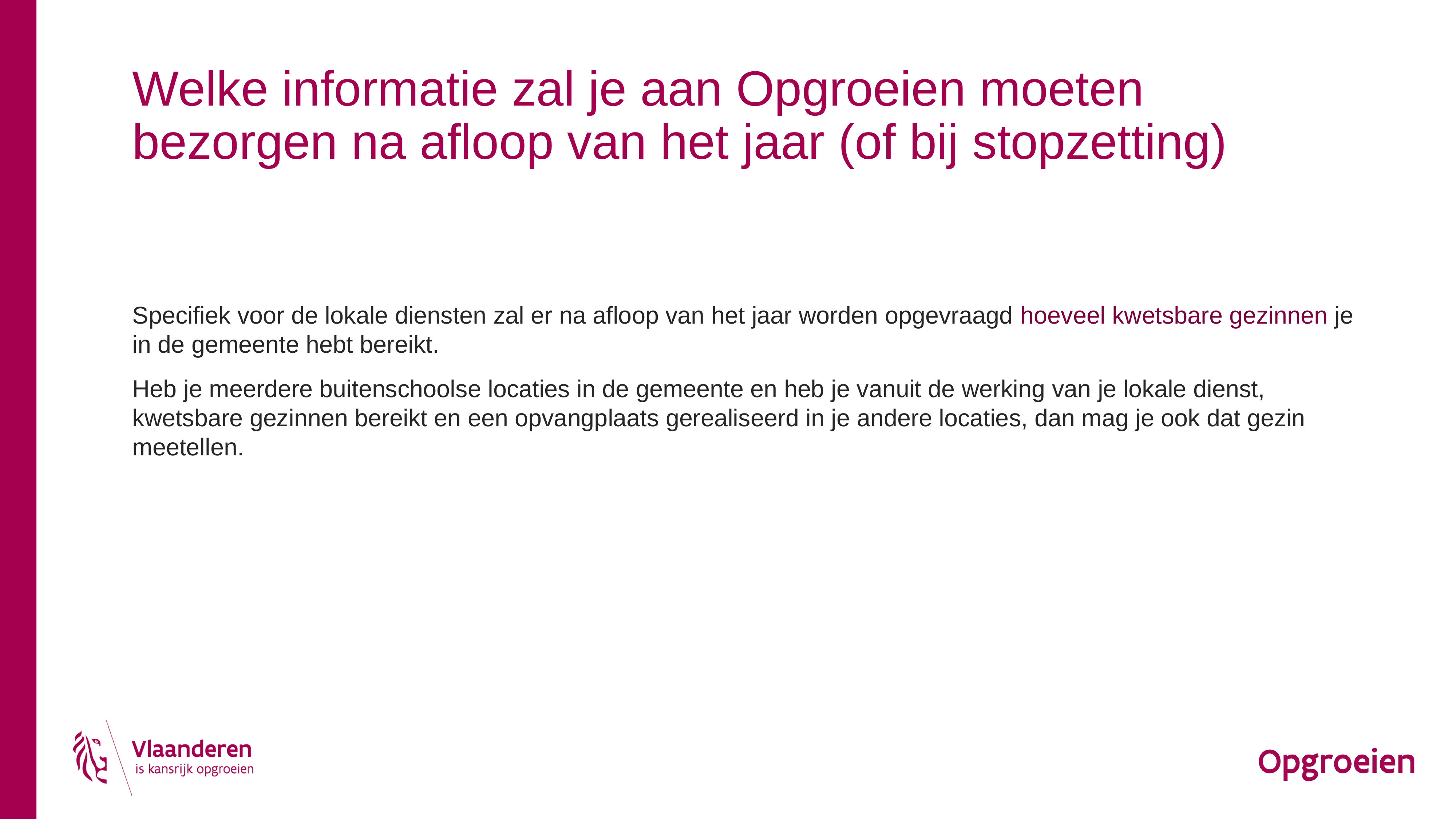

# Welke informatie zal je aan Opgroeien moeten bezorgen na afloop van het jaar (of bij stopzetting)
Specifiek voor de lokale diensten zal er na afloop van het jaar worden opgevraagd hoeveel kwetsbare gezinnen je in de gemeente hebt bereikt.
Heb je meerdere buitenschoolse locaties in de gemeente en heb je vanuit de werking van je lokale dienst, kwetsbare gezinnen bereikt en een opvangplaats gerealiseerd in je andere locaties, dan mag je ook dat gezin meetellen.